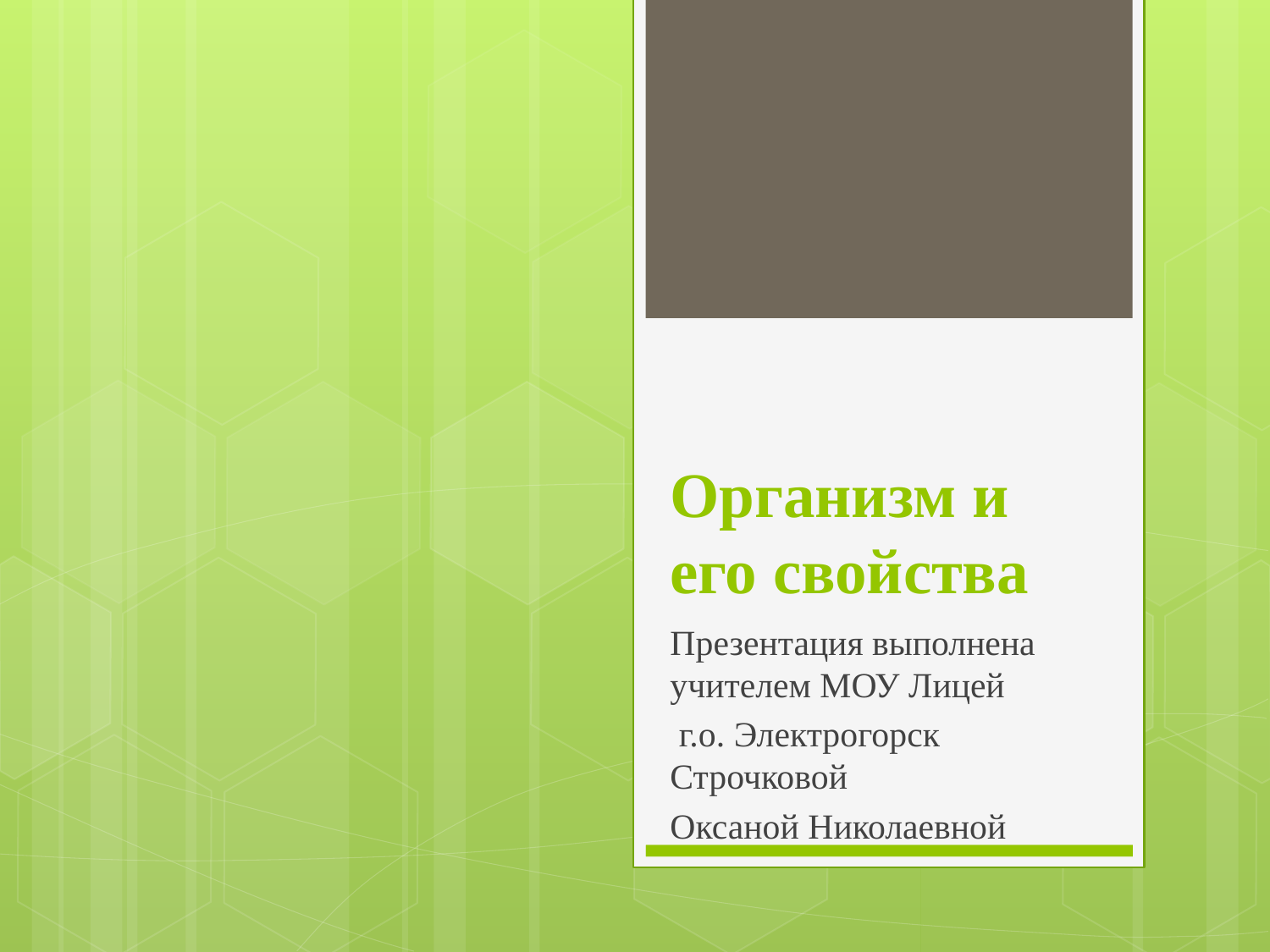

# Организм и его свойства
Презентация выполнена учителем МОУ Лицей
 г.о. Электрогорск Строчковой
Оксаной Николаевной